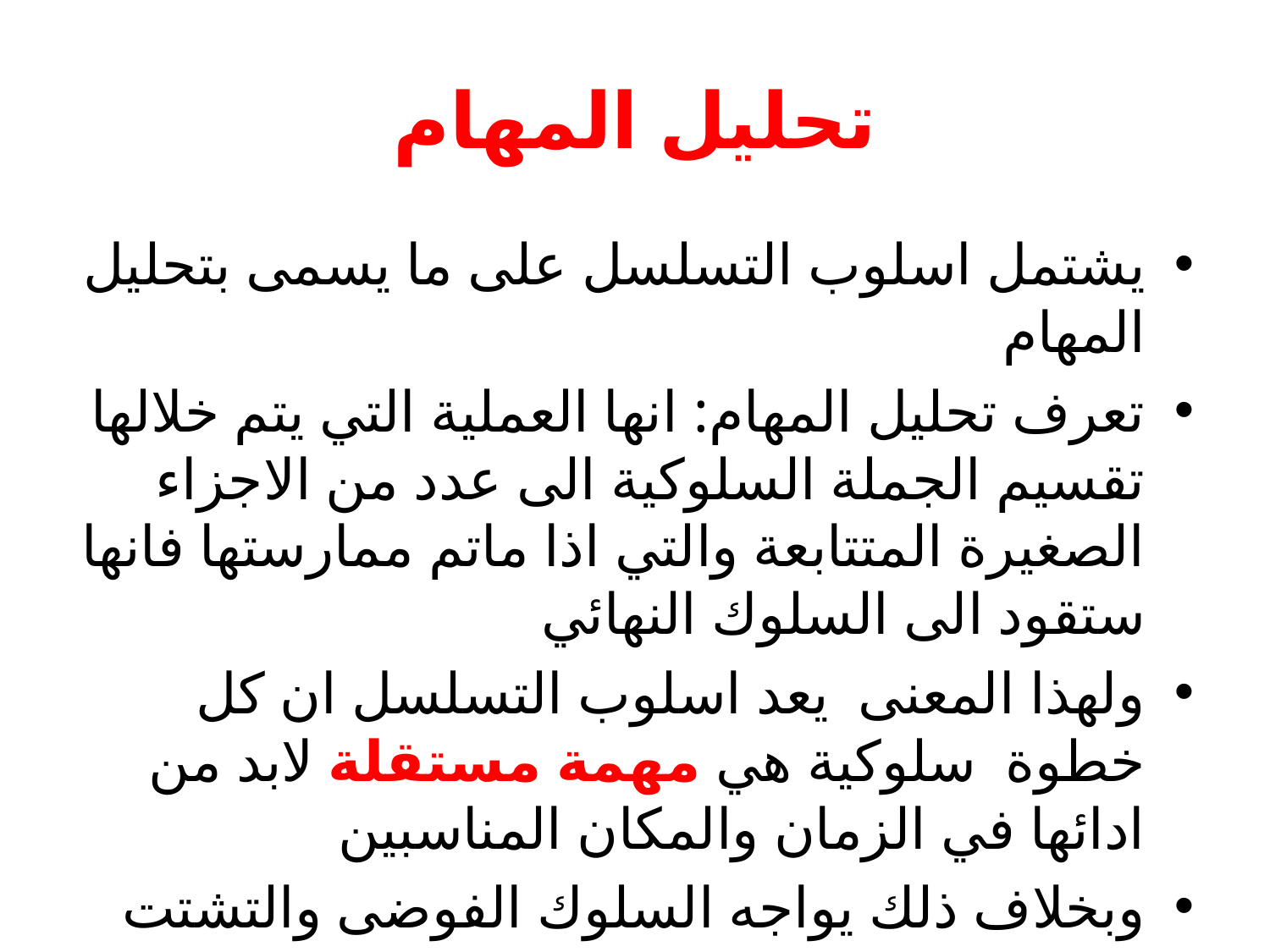

# تحليل المهام
يشتمل اسلوب التسلسل على ما يسمى بتحليل المهام
تعرف تحليل المهام: انها العملية التي يتم خلالها تقسيم الجملة السلوكية الى عدد من الاجزاء الصغيرة المتتابعة والتي اذا ماتم ممارستها فانها ستقود الى السلوك النهائي
ولهذا المعنى  يعد اسلوب التسلسل ان كل خطوة  سلوكية هي مهمة مستقلة لابد من ادائها في الزمان والمكان المناسبين
وبخلاف ذلك يواجه السلوك الفوضى والتشتت